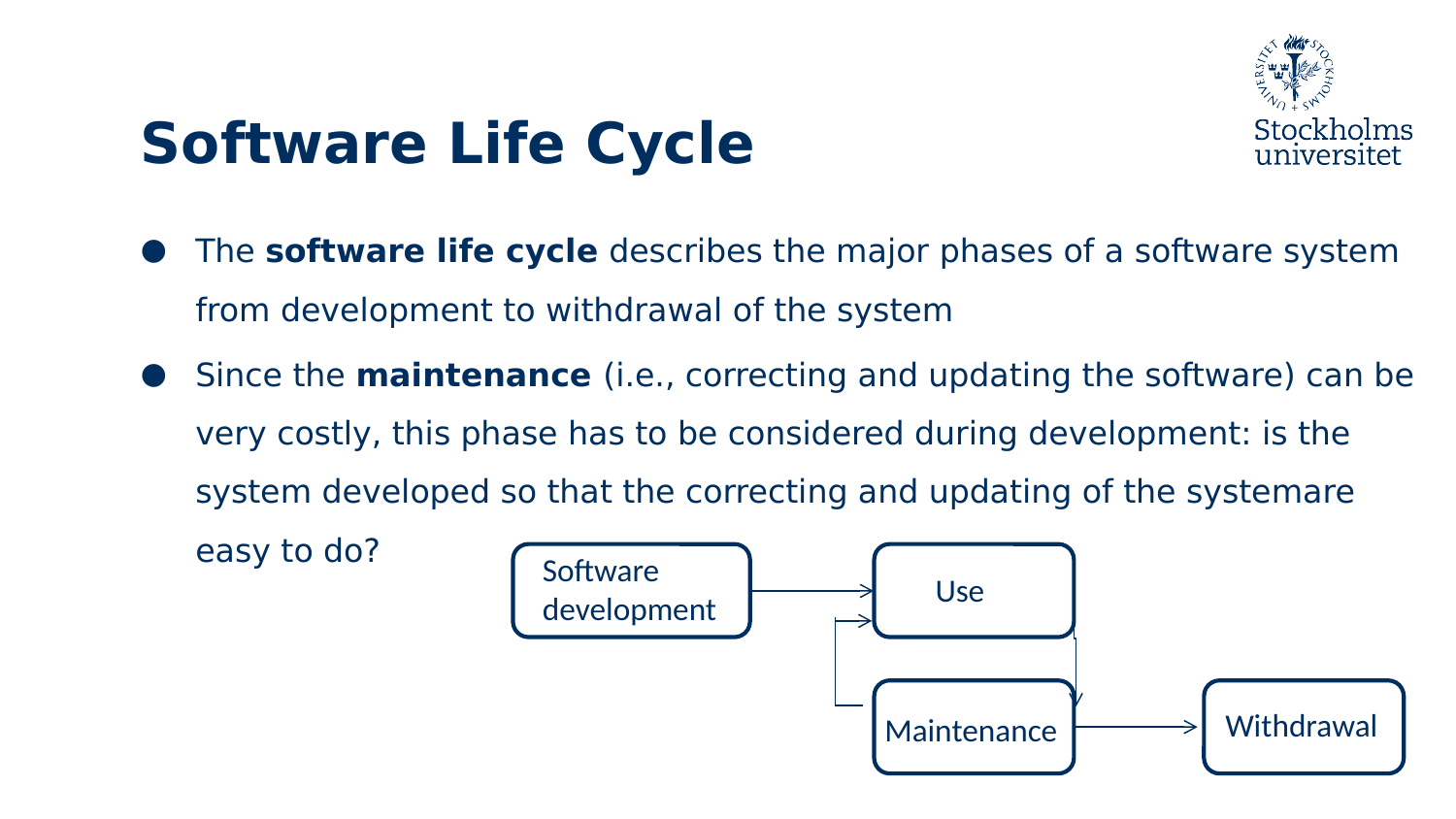

# Software Life Cycle
The software life cycle describes the major phases of a software system from development to withdrawal of the system
Since the maintenance (i.e., correcting and updating the software) can be very costly, this phase has to be considered during development: is the system developed so that the correcting and updating of the systemare easy to do?
Software development

Use

Withdrawal
Maintenance